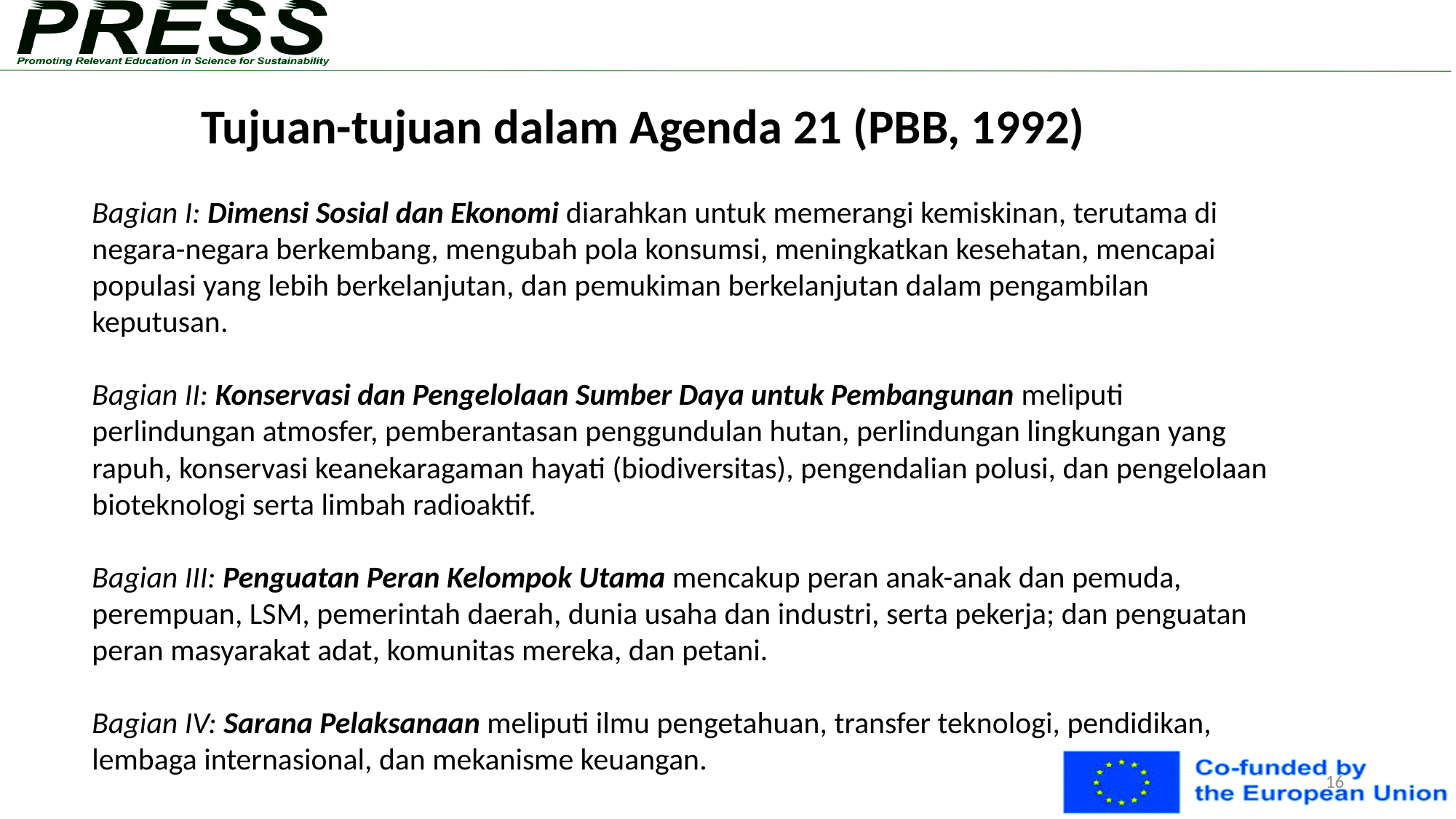

16
# Tujuan-tujuan dalam Agenda 21 (PBB, 1992)
Bagian I: Dimensi Sosial dan Ekonomi diarahkan untuk memerangi kemiskinan, terutama di negara-negara berkembang, mengubah pola konsumsi, meningkatkan kesehatan, mencapai populasi yang lebih berkelanjutan, dan pemukiman berkelanjutan dalam pengambilan keputusan.

Bagian II: Konservasi dan Pengelolaan Sumber Daya untuk Pembangunan meliputi perlindungan atmosfer, pemberantasan penggundulan hutan, perlindungan lingkungan yang rapuh, konservasi keanekaragaman hayati (biodiversitas), pengendalian polusi, dan pengelolaan bioteknologi serta limbah radioaktif.

Bagian III: Penguatan Peran Kelompok Utama mencakup peran anak-anak dan pemuda, perempuan, LSM, pemerintah daerah, dunia usaha dan industri, serta pekerja; dan penguatan peran masyarakat adat, komunitas mereka, dan petani.

Bagian IV: Sarana Pelaksanaan meliputi ilmu pengetahuan, transfer teknologi, pendidikan, lembaga internasional, dan mekanisme keuangan.